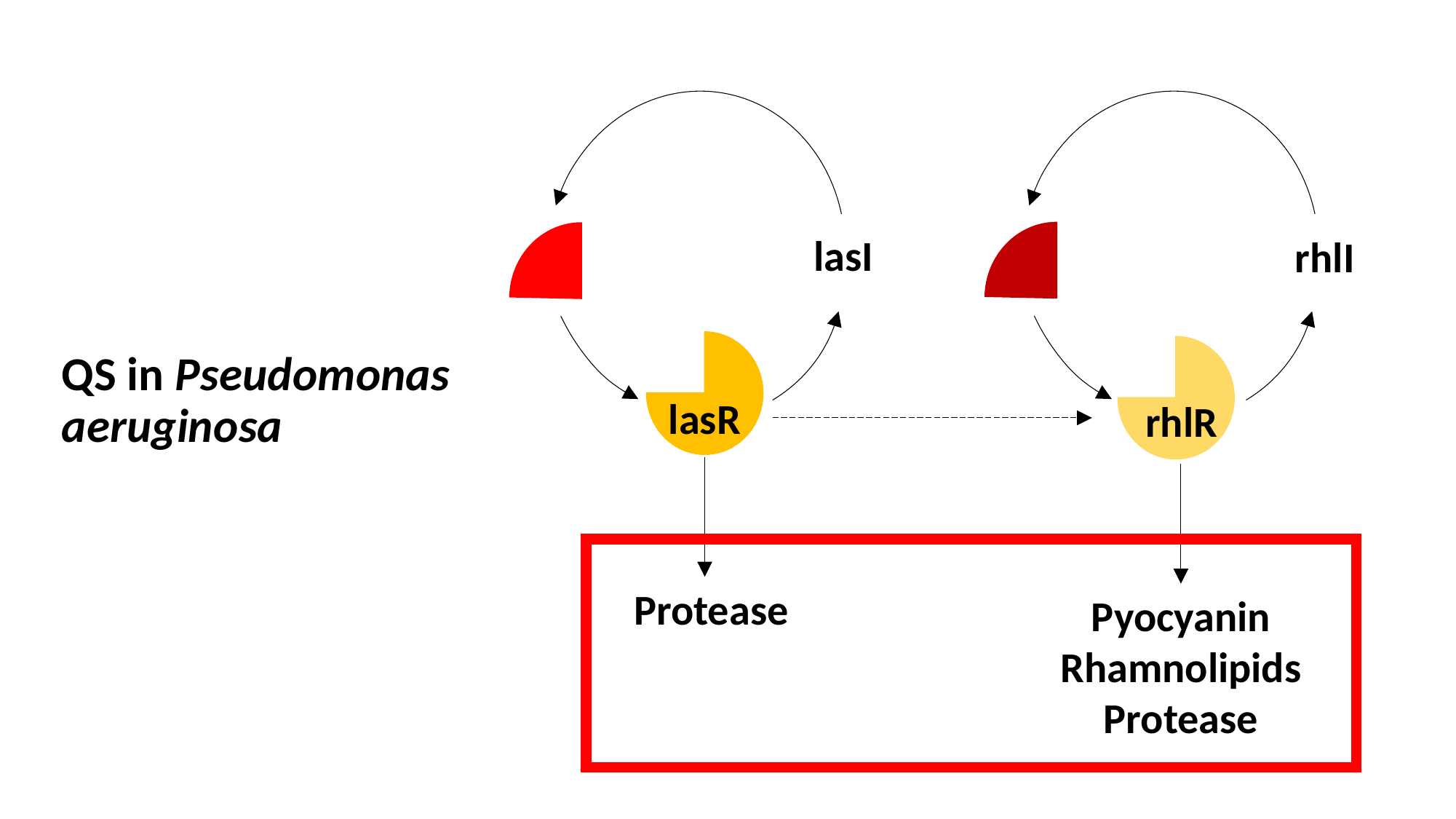

lasI
lasR

rhlI
rhlR
Protease
Pyocyanin
Rhamnolipids
Protease

# QS in Pseudomonas aeruginosa